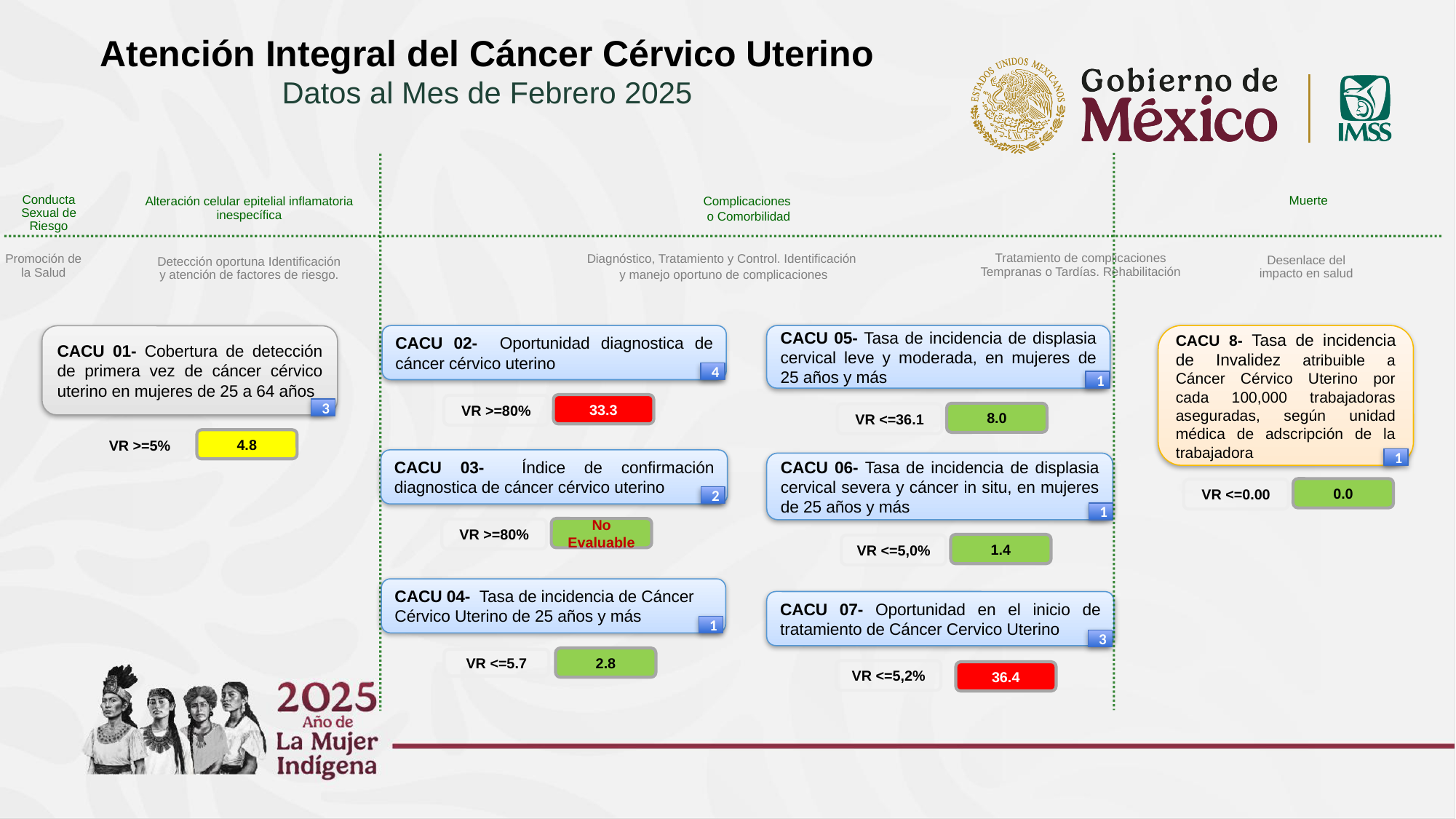

Atención Integral del Cáncer Cérvico Uterino
Datos al Mes de Febrero 2025
Conducta Sexual de Riesgo
Muerte
Complicaciones
o Comorbilidad
Alteración celular epitelial inflamatoria inespecífica
Tratamiento de complicaciones Tempranas o Tardías. Rehabilitación
Diagnóstico, Tratamiento y Control. Identificación
y manejo oportuno de complicaciones
Promoción de la Salud
Desenlace del impacto en salud
Detección oportuna Identificación y atención de factores de riesgo.
CACU 05- Tasa de incidencia de displasia cervical leve y moderada, en mujeres de 25 años y más
CACU 8- Tasa de incidencia de Invalidez atribuible a Cáncer Cérvico Uterino por cada 100,000 trabajadoras aseguradas, según unidad médica de adscripción de la trabajadora
CACU 02-  Oportunidad diagnostica de cáncer cérvico uterino
CACU 01- Cobertura de detección de primera vez de cáncer cérvico uterino en mujeres de 25 a 64 años
4
1
33.3
VR >=80%
3
8.0
VR <=36.1
4.8
VR >=5%
1
CACU 03-  Índice de confirmación diagnostica de cáncer cérvico uterino
CACU 06- Tasa de incidencia de displasia cervical severa y cáncer in situ, en mujeres de 25 años y más
0.0
VR <=0.00
2
1
No Evaluable
VR >=80%
1.4
VR <=5,0%
CACU 04-  Tasa de incidencia de Cáncer Cérvico Uterino de 25 años y más
CACU 07- Oportunidad en el inicio de tratamiento de Cáncer Cervico Uterino
1
3
2.8
VR <=5.7
VR <=5,2%
36.4